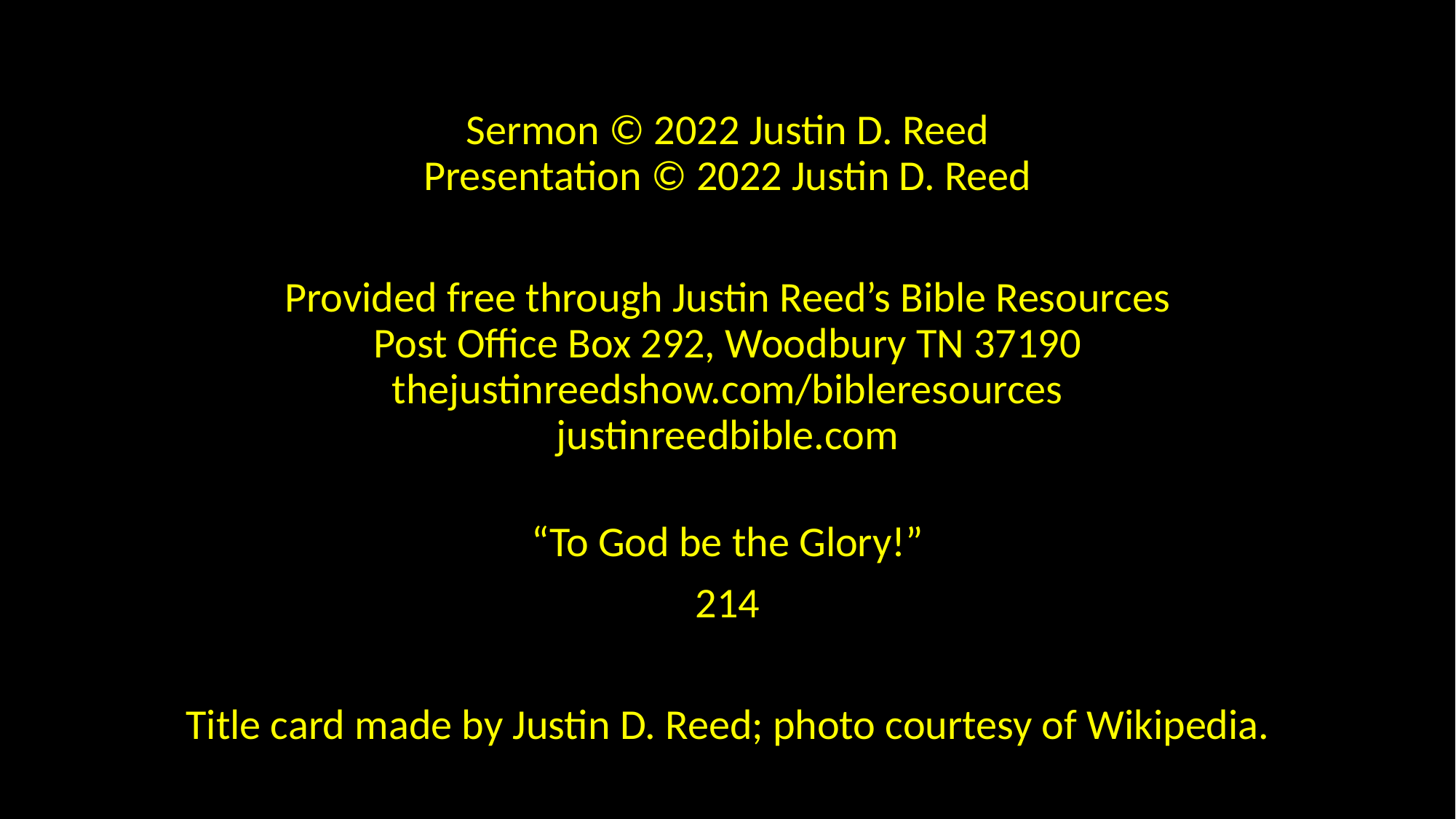

Sermon © 2022 Justin D. Reed
Presentation © 2022 Justin D. Reed

Provided free through Justin Reed’s Bible Resources
Post Office Box 292, Woodbury TN 37190
thejustinreedshow.com/bibleresources
justinreedbible.com
“To God be the Glory!”
214

Title card made by Justin D. Reed; photo courtesy of Wikipedia.